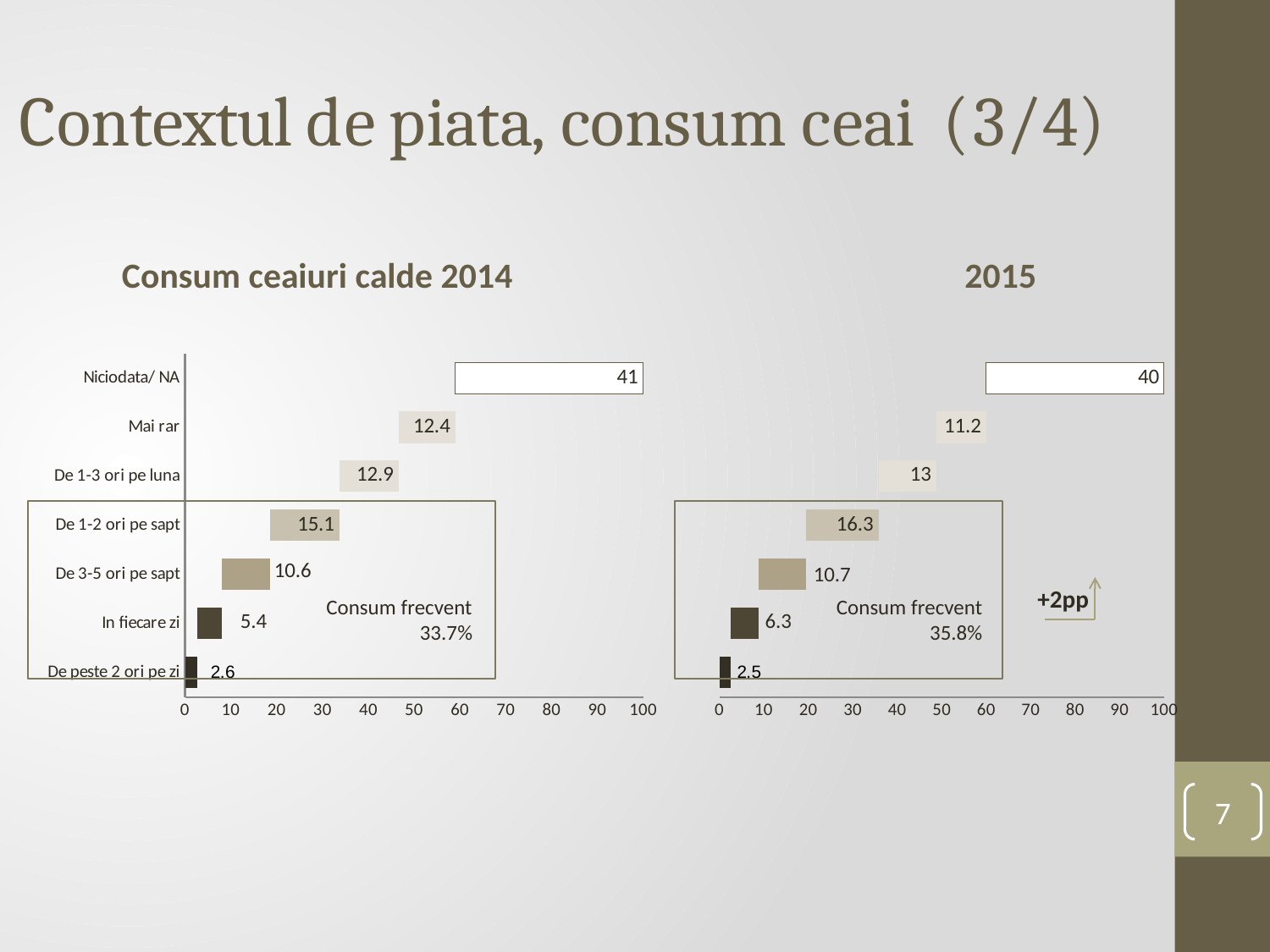

# Contextul de piata, consum ceai  (3/4)
Consum ceaiuri calde 2014
2015

### Chart

| Category |  |  |
|---|---|---|
| De peste 2 ori pe zi | 2.6 | None |
| In fiecare zi | 2.6 | 5.4 |
| De 3-5 ori pe sapt | 8.0 | 10.6 |
| De 1-2 ori pe sapt | 18.6 | 15.1 |
| De 1-3 ori pe luna | 33.7 | 12.9 |
| Mai rar | 46.6 | 12.4 |
| Niciodata/ NA | 59.0 | 41.0 |

### Chart

| Category |  |  |
|---|---|---|
| De peste 2 ori pe zi | 2.5 | None |
| In fiecare zi | 2.5 | 6.3 |
| De 3-5 ori pe sapt | 8.8 | 10.7 |
| De 1-2 ori pe sapt | 19.5 | 16.3 |
| De 1-3 ori pe luna | 35.80000000000001 | 13.0 |
| Mai rar | 48.8 | 11.2 |
| Niciodata/ NA | 60.0 | 40.0 |

+2pp
Consum frecvent
33.7%

Consum frecvent
35.8%

7